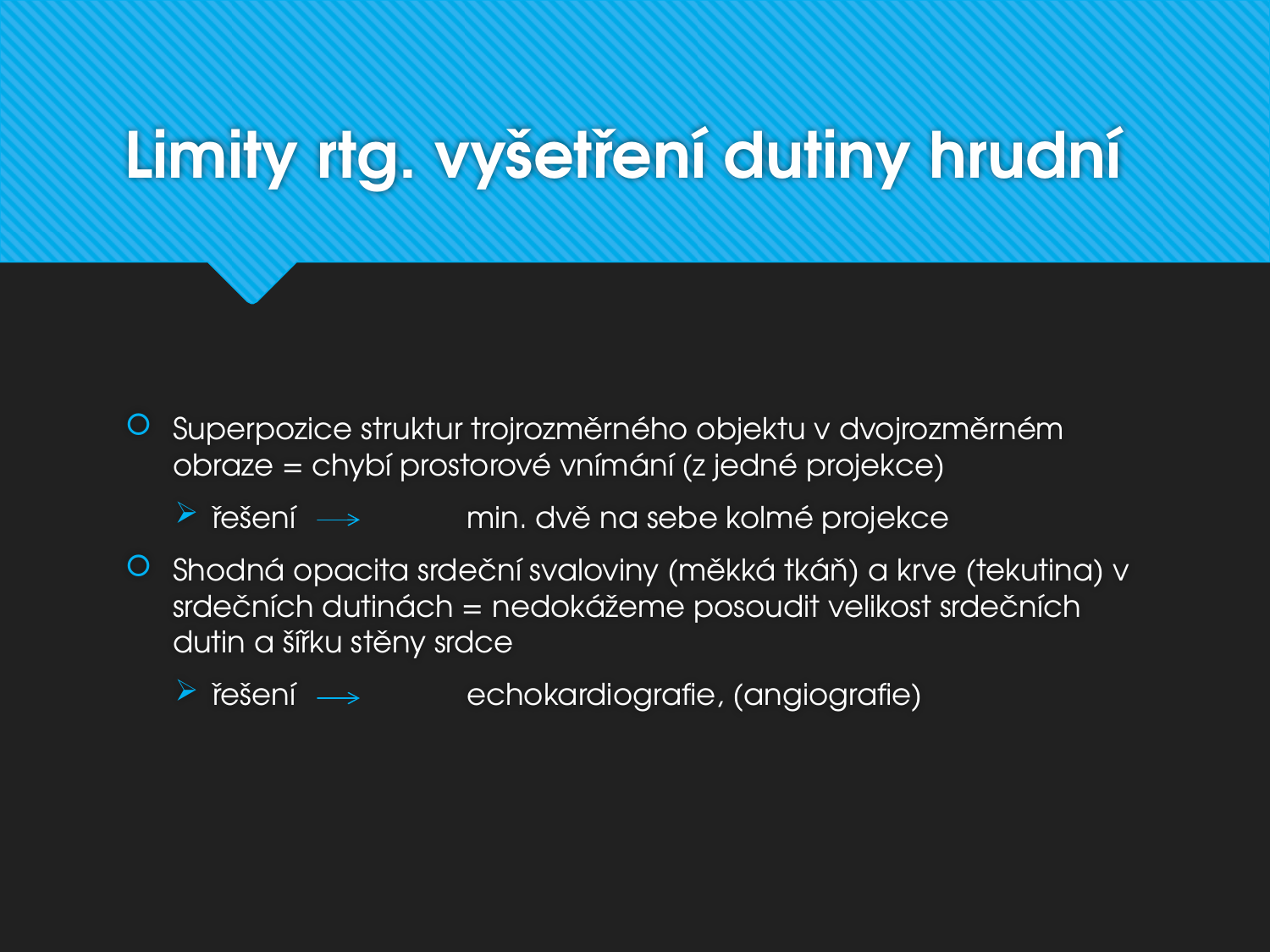

# Limity rtg. vyšetření dutiny hrudní
Superpozice struktur trojrozměrného objektu v dvojrozměrném obraze = chybí prostorové vnímání (z jedné projekce)
řešení 		min. dvě na sebe kolmé projekce
Shodná opacita srdeční svaloviny (měkká tkáň) a krve (tekutina) v srdečních dutinách = nedokážeme posoudit velikost srdečních dutin a šířku stěny srdce
řešení		echokardiografie, (angiografie)